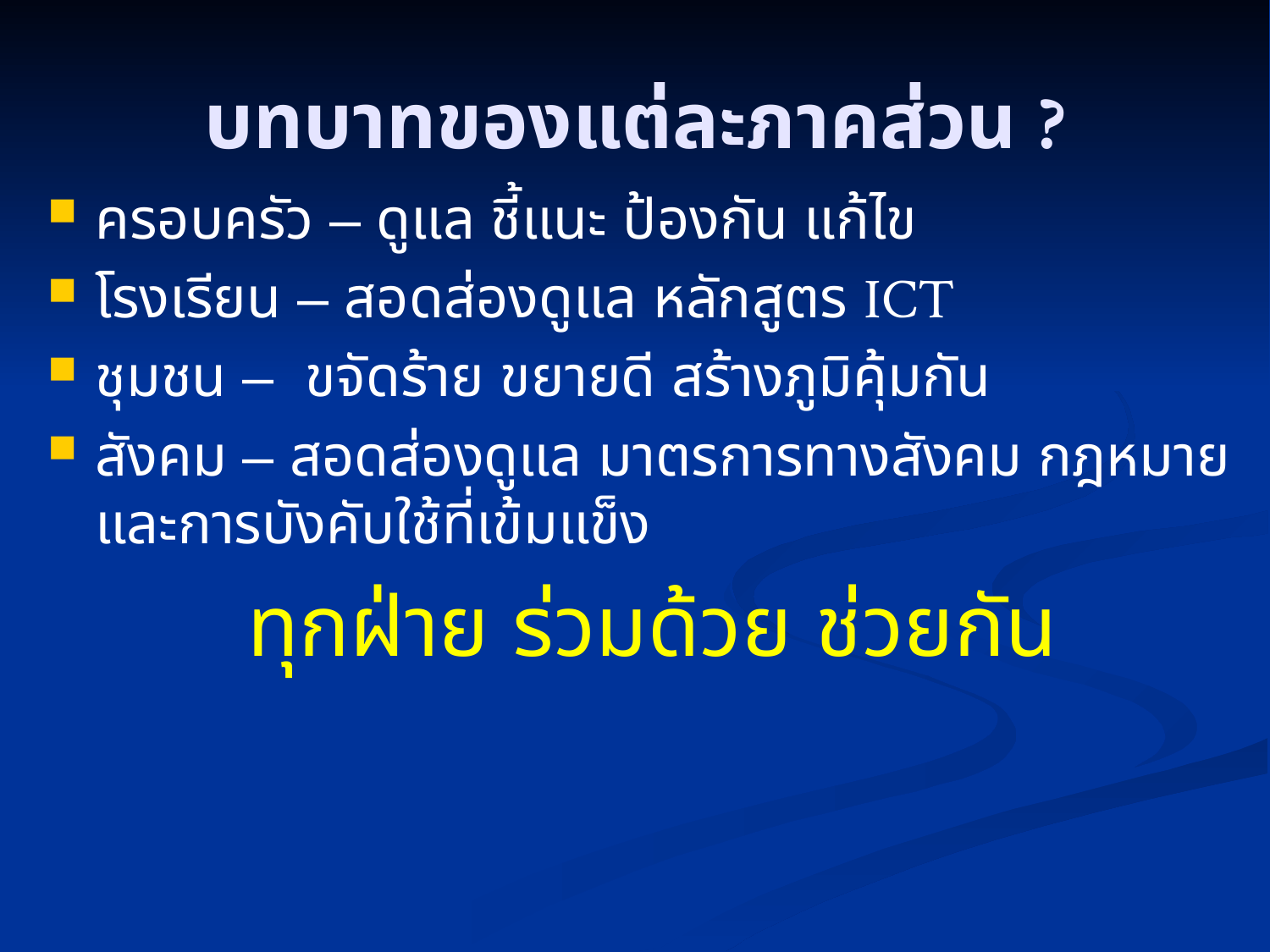

# บทบาทของแต่ละภาคส่วน ?
ครอบครัว – ดูแล ชี้แนะ ป้องกัน แก้ไข
โรงเรียน – สอดส่องดูแล หลักสูตร ICT
ชุมชน –  ขจัดร้าย ขยายดี สร้างภูมิคุ้มกัน
สังคม – สอดส่องดูแล มาตรการทางสังคม กฎหมายและการบังคับใช้ที่เข้มแข็ง
ทุกฝ่าย ร่วมด้วย ช่วยกัน